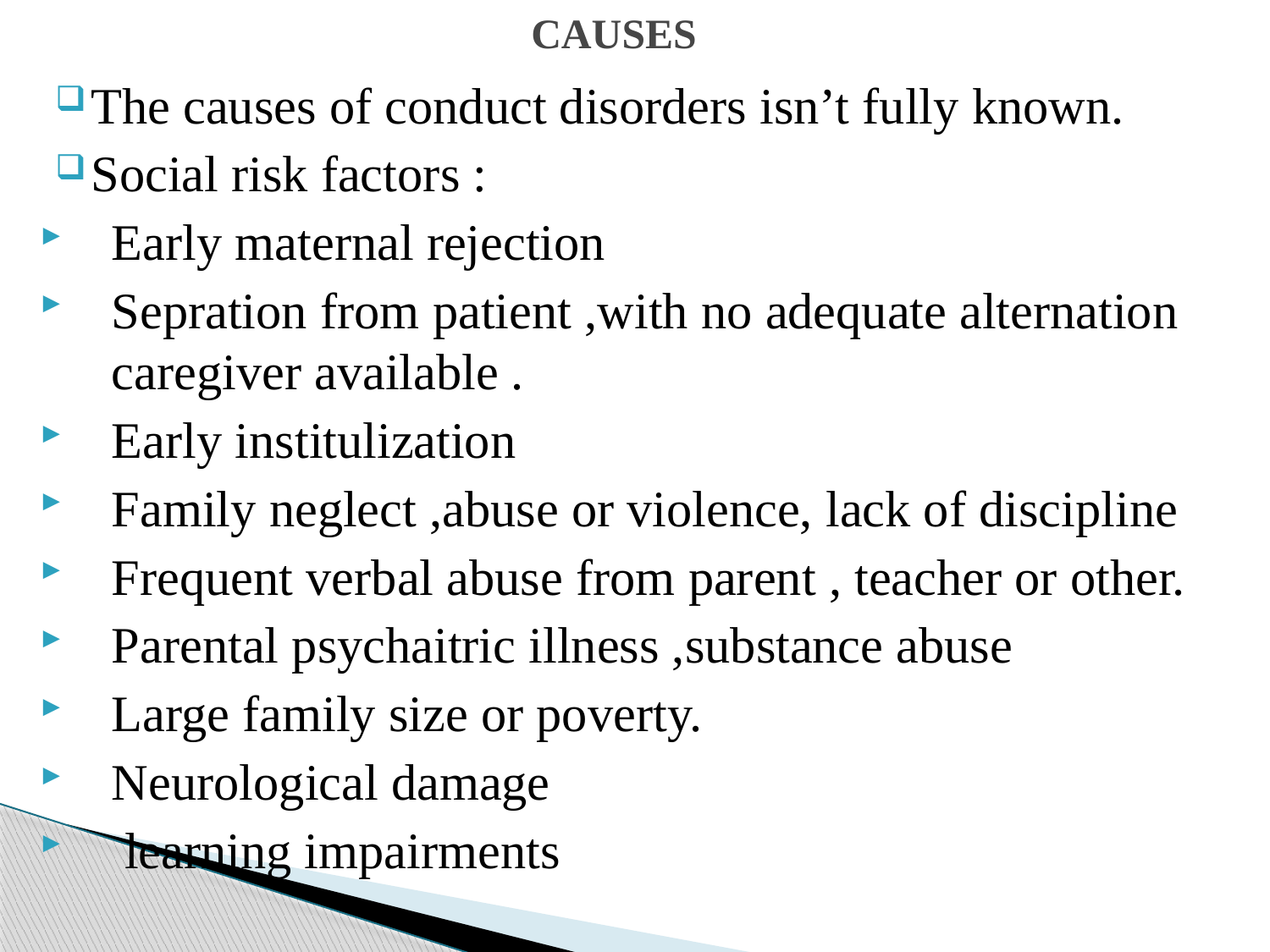

# CAUSES
The causes of conduct disorders isn’t fully known.
Social risk factors :
Early maternal rejection
Sepration from patient ,with no adequate alternation caregiver available .
Early institulization
Family neglect ,abuse or violence, lack of discipline
Frequent verbal abuse from parent , teacher or other.
Parental psychaitric illness ,substance abuse
Large family size or poverty.
Neurological damage
 learning impairments